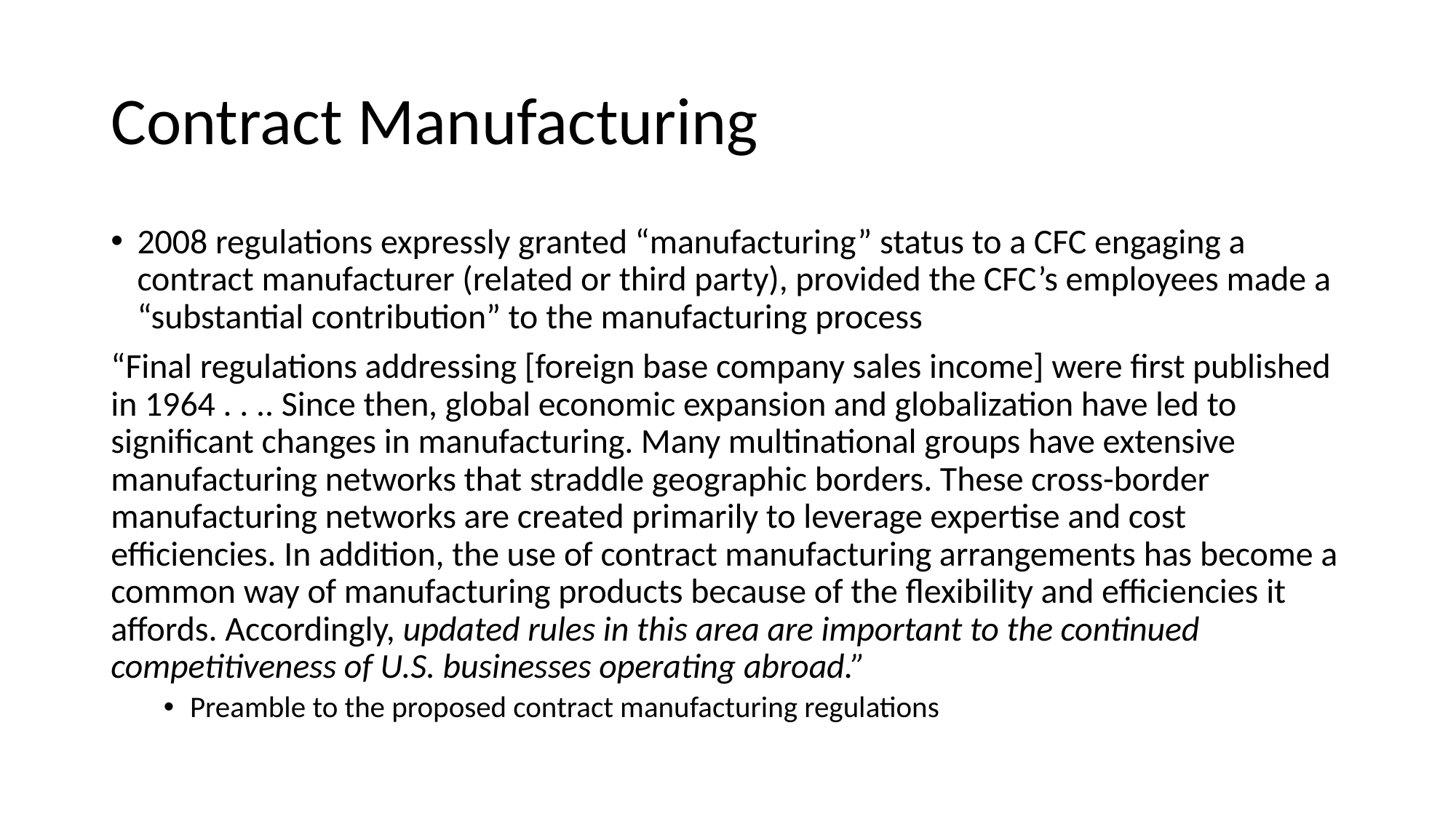

# Contract Manufacturing
2008 regulations expressly granted “manufacturing” status to a CFC engaging a contract manufacturer (related or third party), provided the CFC’s employees made a “substantial contribution” to the manufacturing process
“Final regulations addressing [foreign base company sales income] were first published in 1964 . . .. Since then, global economic expansion and globalization have led to significant changes in manufacturing. Many multinational groups have extensive manufacturing networks that straddle geographic borders. These cross-border manufacturing networks are created primarily to leverage expertise and cost efficiencies. In addition, the use of contract manufacturing arrangements has become a common way of manufacturing products because of the flexibility and efficiencies it affords. Accordingly, updated rules in this area are important to the continued competitiveness of U.S. businesses operating abroad.”
Preamble to the proposed contract manufacturing regulations